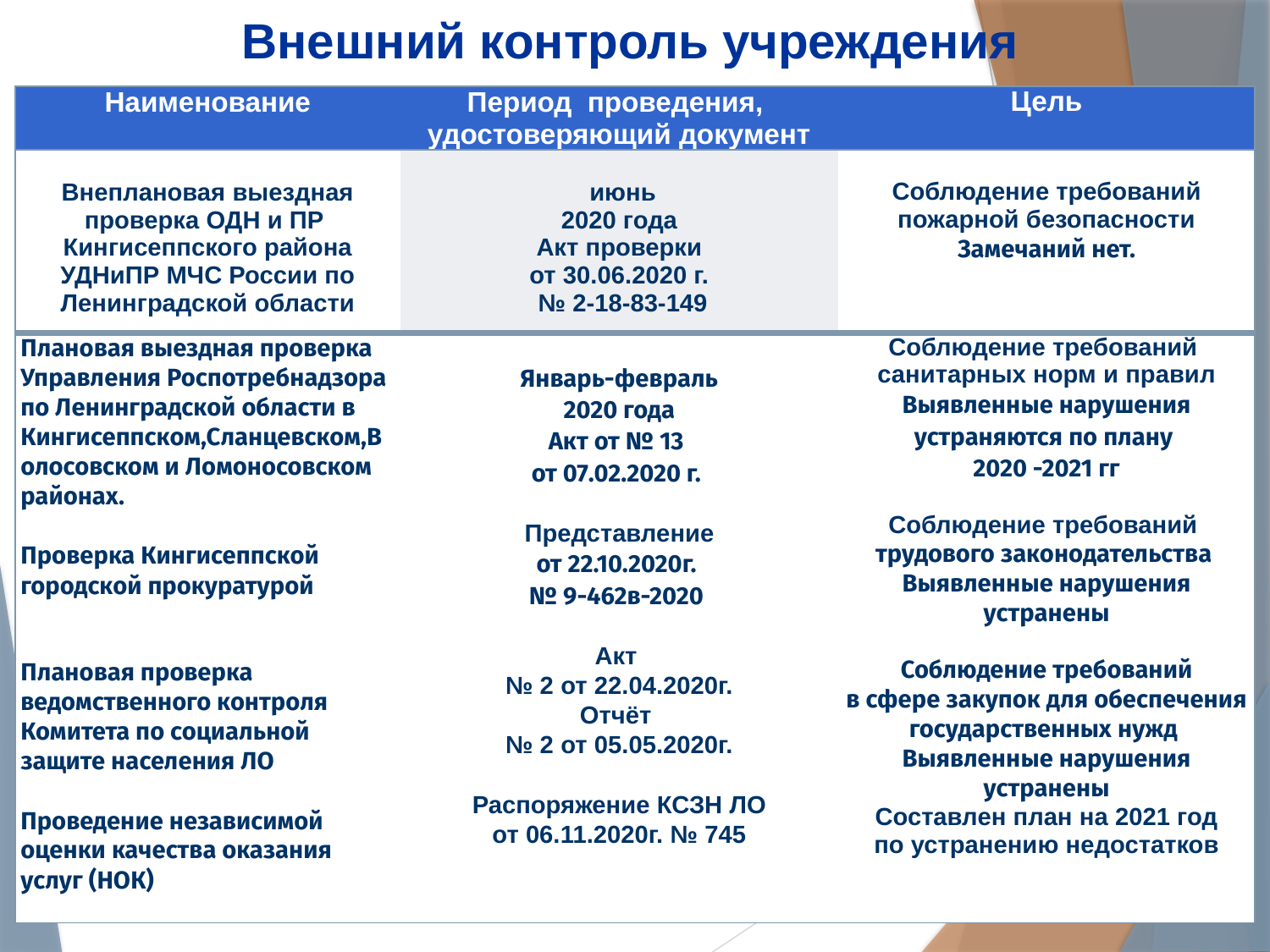

# Внешний контроль учреждения
| Наименование | Период проведения, удостоверяющий документ | Цель |
| --- | --- | --- |
| Внеплановая выездная проверка ОДН и ПР Кингисеппского района УДНиПР МЧС России по Ленинградской области | июнь 2020 года Акт проверки от 30.06.2020 г. № 2-18-83-149 | Соблюдение требований пожарной безопасности Замечаний нет. |
| Плановая выездная проверка Управления Роспотребнадзора по Ленинградской области в Кингисеппском,Сланцевском,Волосовском и Ломоносовском районах. Проверка Кингисеппской городской прокуратурой Плановая проверка ведомственного контроля Комитета по социальной защите населения ЛО Проведение независимой оценки качества оказания услуг (НОК) | Январь-февраль 2020 года Акт от № 13 от 07.02.2020 г. Представление от 22.10.2020г. № 9-462в-2020 Акт № 2 от 22.04.2020г. Отчёт № 2 от 05.05.2020г. Распоряжение КСЗН ЛО от 06.11.2020г. № 745 | Соблюдение требований санитарных норм и правил Выявленные нарушения устраняются по плану 2020 -2021 гг Соблюдение требований трудового законодательства Выявленные нарушения устранены Соблюдение требований в сфере закупок для обеспечения государственных нужд Выявленные нарушения устранены Составлен план на 2021 год по устранению недостатков |